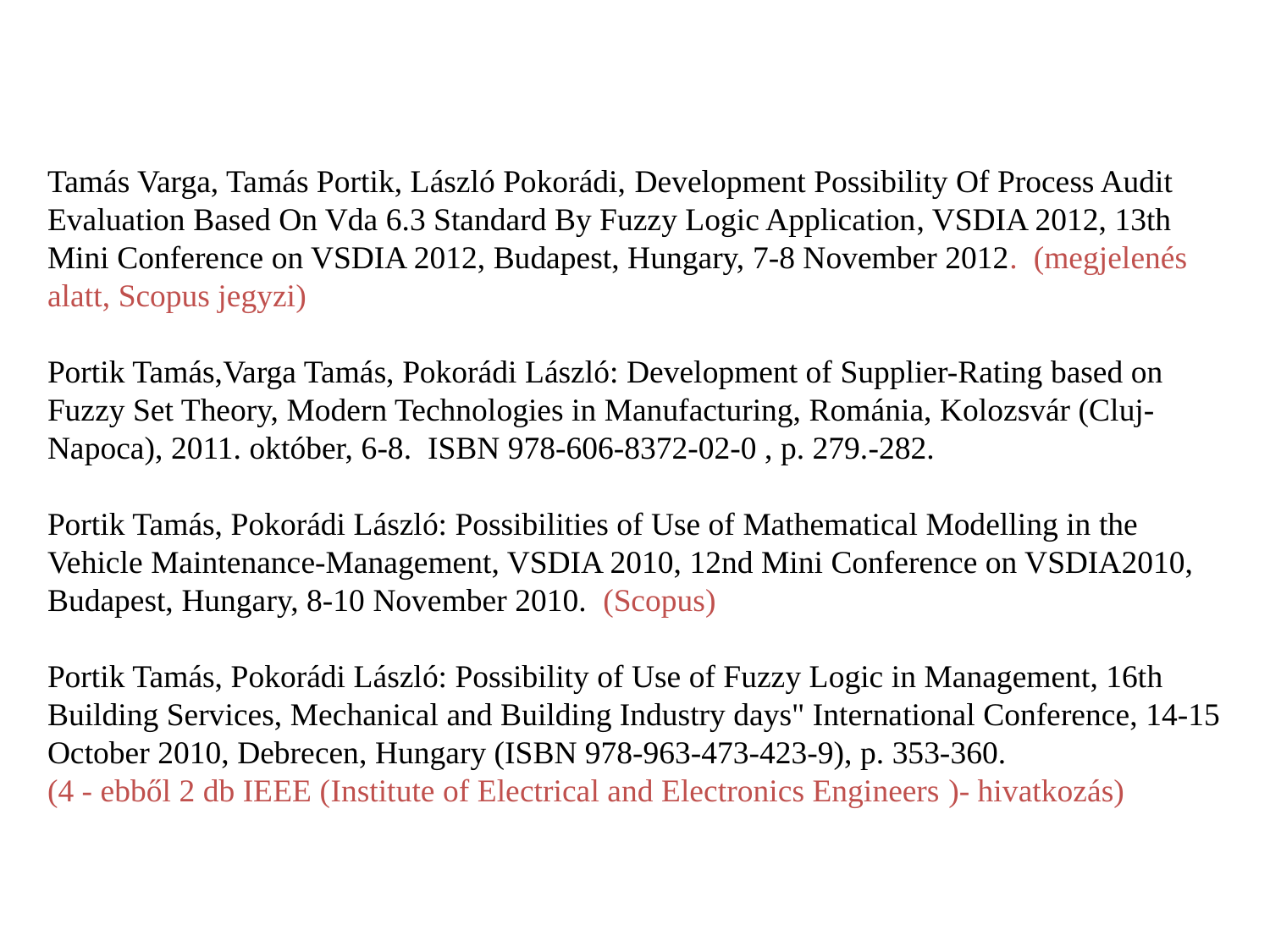

Tamás Varga, Tamás Portik, László Pokorádi, Development Possibility Of Process Audit Evaluation Based On Vda 6.3 Standard By Fuzzy Logic Application, VSDIA 2012, 13th Mini Conference on VSDIA 2012, Budapest, Hungary, 7-8 November 2012.  (megjelenés alatt, Scopus jegyzi)

Portik Tamás,Varga Tamás, Pokorádi László: Development of Supplier-Rating based on Fuzzy Set Theory, Modern Technologies in Manufacturing, Románia, Kolozsvár (Cluj-Napoca), 2011. október, 6-8.  ISBN 978-606-8372-02-0 , p. 279.-282.

Portik Tamás, Pokorádi László: Possibilities of Use of Mathematical Modelling in the Vehicle Maintenance-Management, VSDIA 2010, 12nd Mini Conference on VSDIA2010, Budapest, Hungary, 8-10 November 2010.  (Scopus)

Portik Tamás, Pokorádi László: Possibility of Use of Fuzzy Logic in Management, 16th Building Services, Mechanical and Building Industry days" International Conference, 14-15 October 2010, Debrecen, Hungary (ISBN 978-963-473-423-9), p. 353-360.
(4 - ebből 2 db IEEE (Institute of Electrical and Electronics Engineers )- hivatkozás)